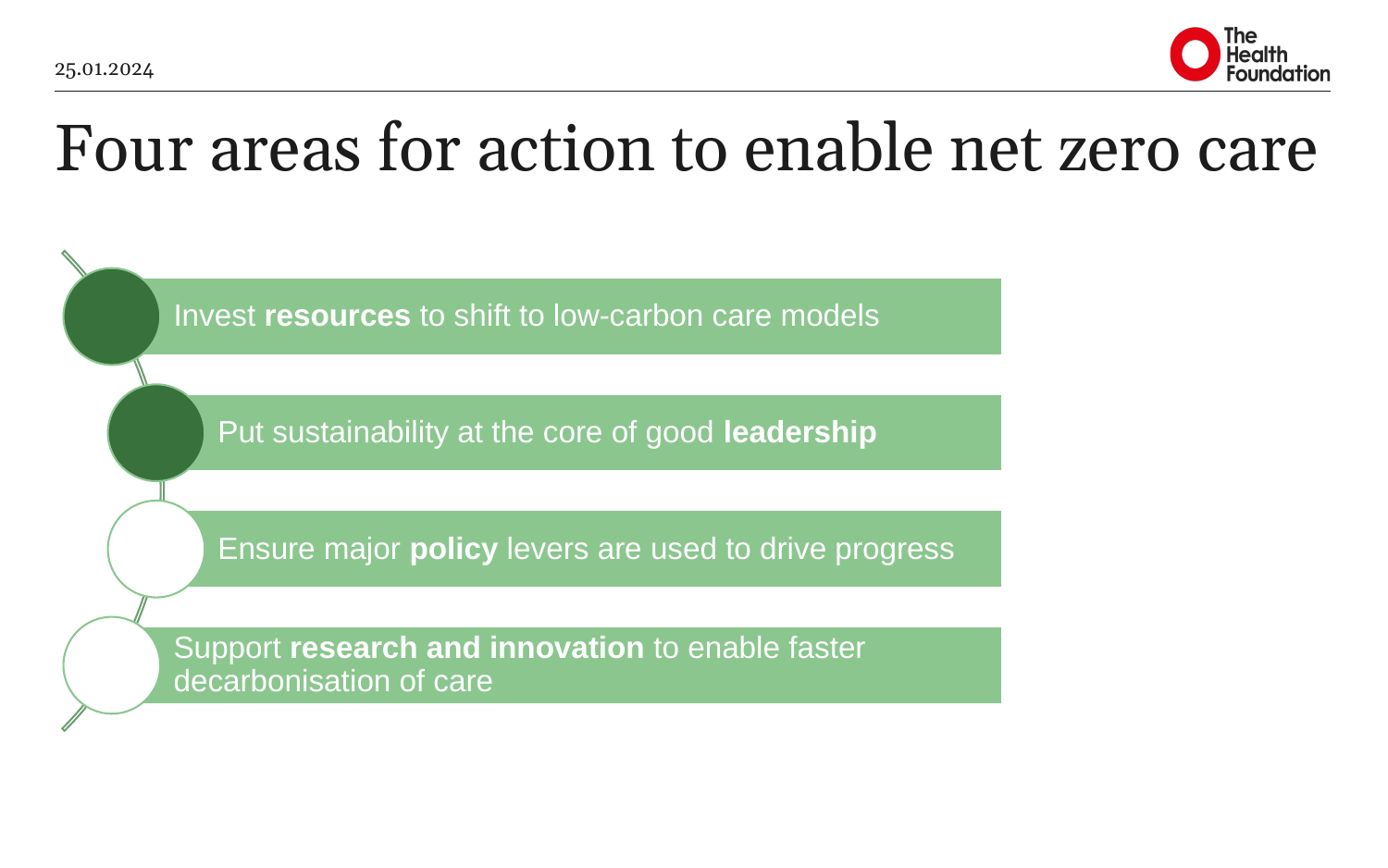

25.01.2024
# Four areas for action to enable net zero care
Invest resources to shift to low-carbon care models
Put sustainability at the core of good leadership
Ensure major policy levers are used to drive progress
Support research and innovation to enable faster decarbonisation of care